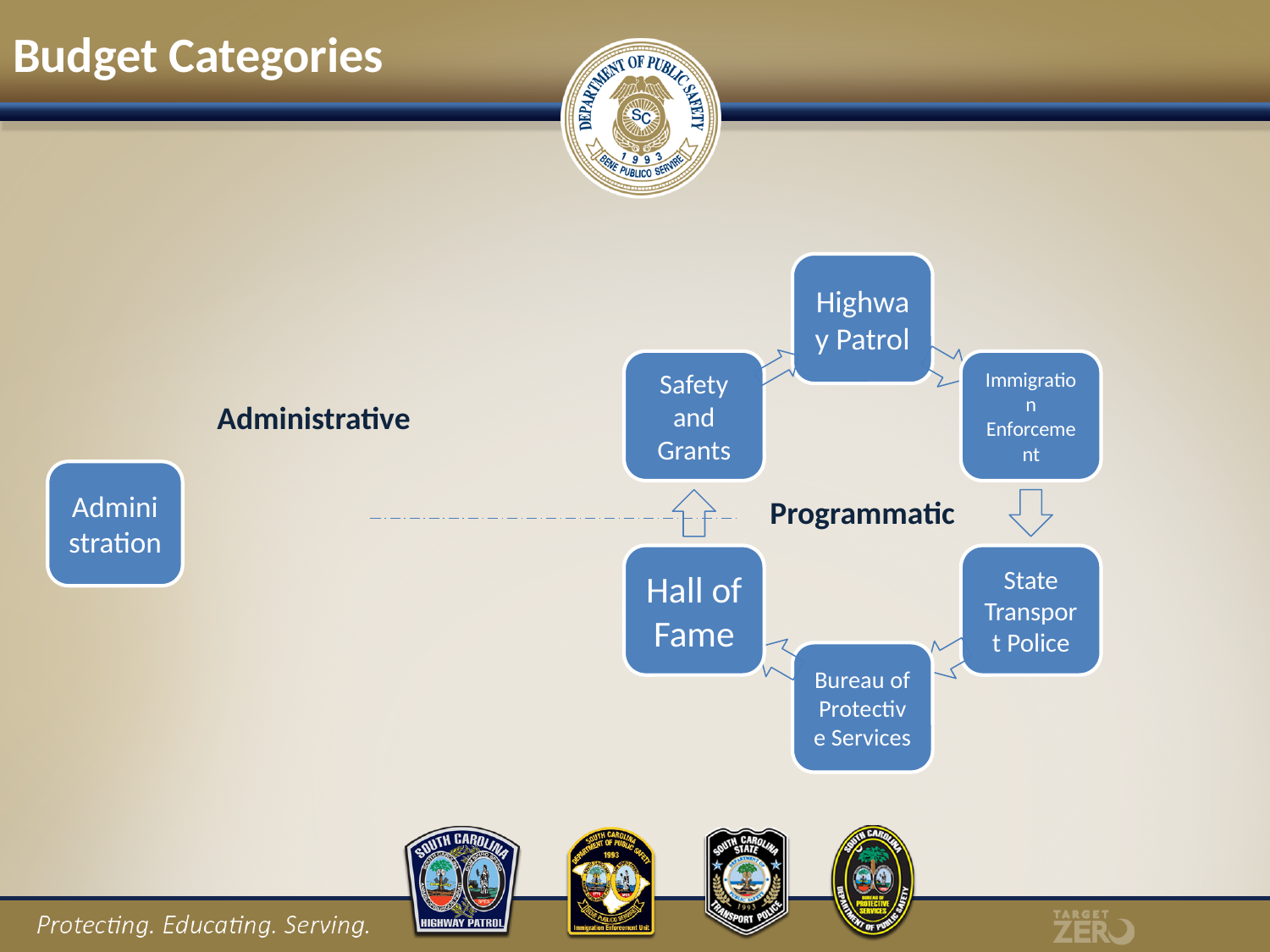

# Budget Categories
Highway Patrol
Immigration Enforcement
State Transport Police
Bureau of Protective Services
Hall of Fame
Safety and Grants
Administration
Administrative
Programmatic